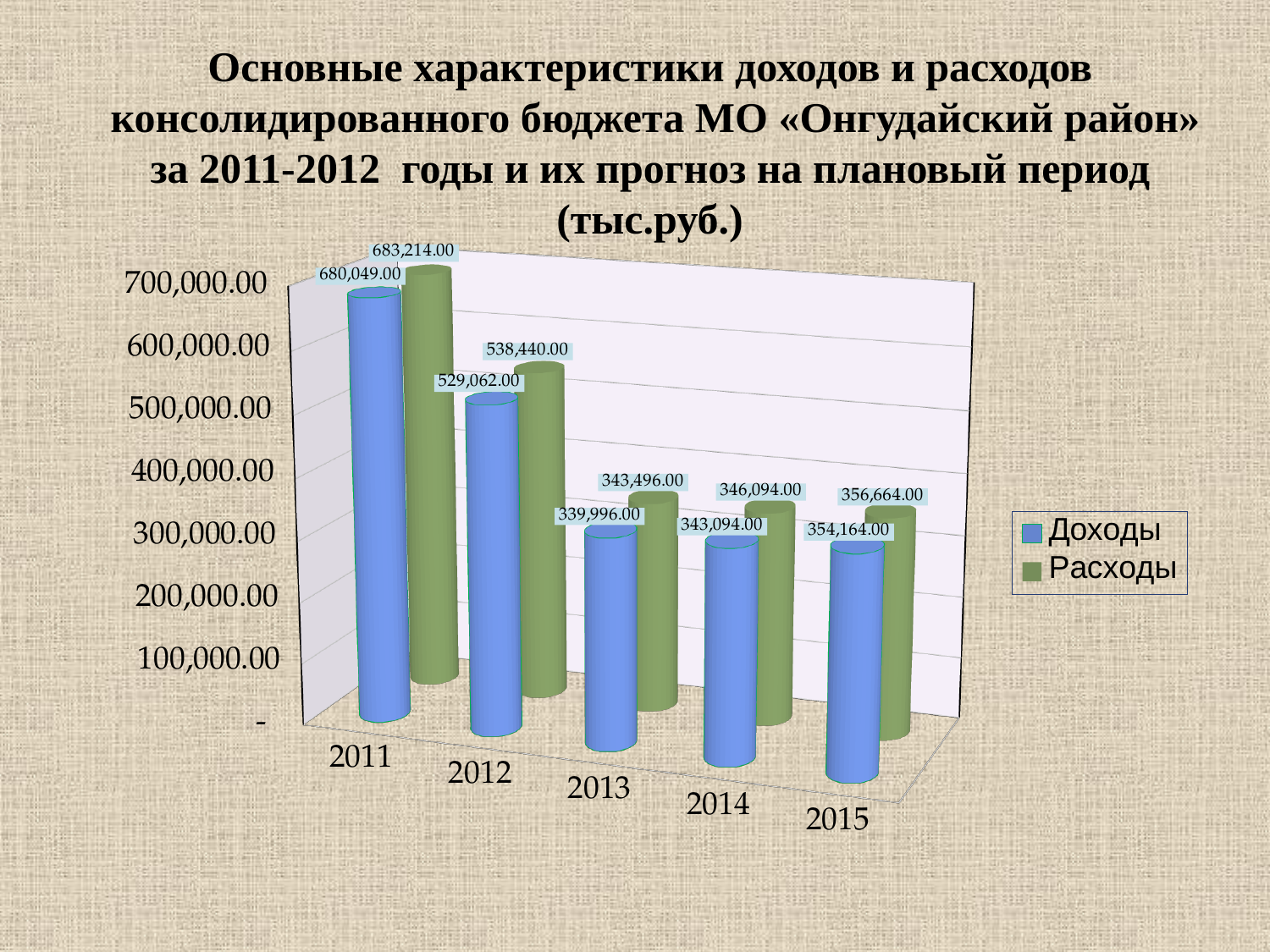

# Основные характеристики доходов и расходов консолидированного бюджета МО «Онгудайский район» за 2011-2012  годы и их прогноз на плановый период (тыс.руб.)

[unsupported chart]